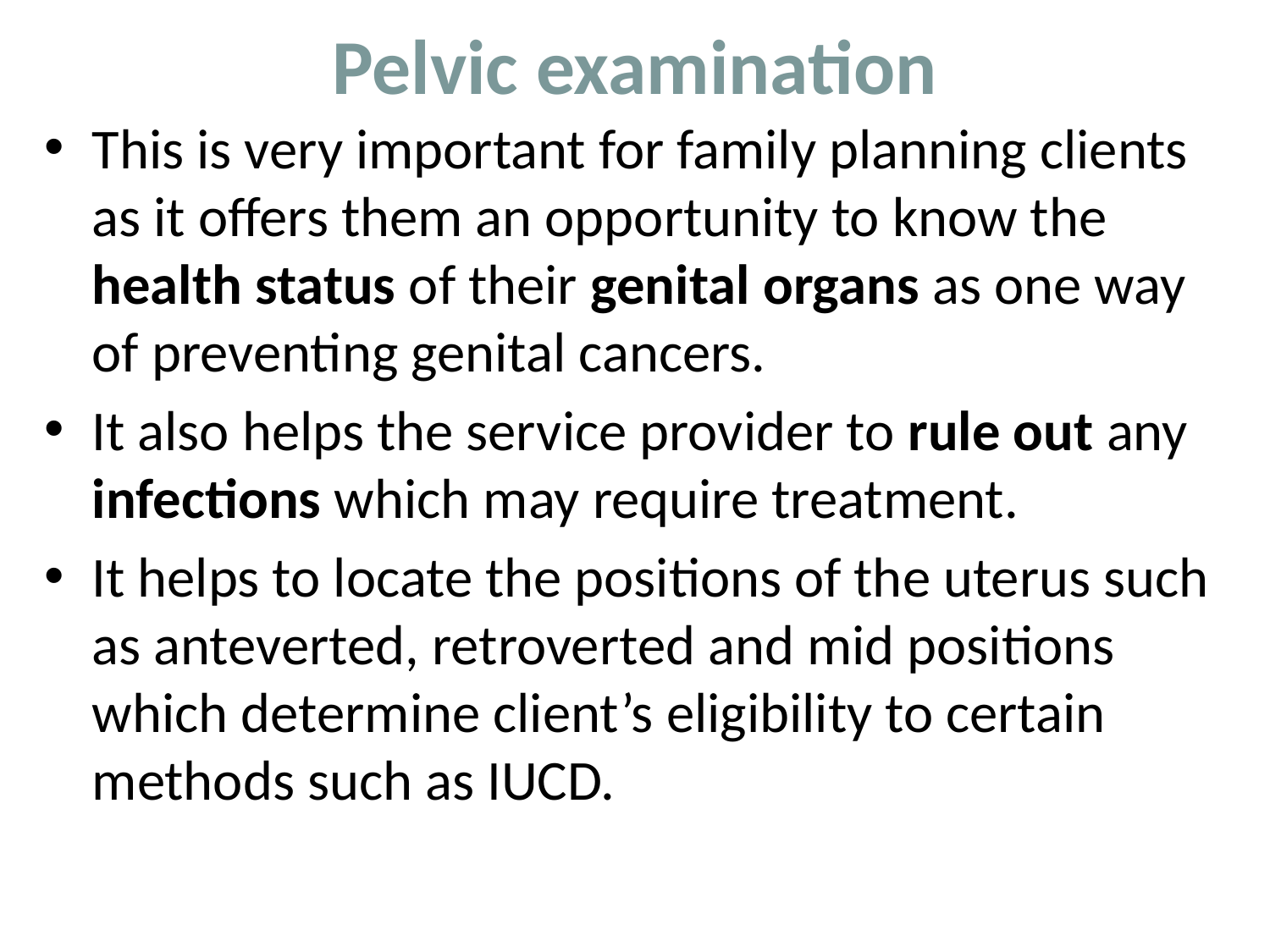

# Pelvic examination
This is very important for family planning clients as it offers them an opportunity to know the health status of their genital organs as one way of preventing genital cancers.
It also helps the service provider to rule out any infections which may require treatment.
It helps to locate the positions of the uterus such as anteverted, retroverted and mid positions which determine client’s eligibility to certain methods such as IUCD.